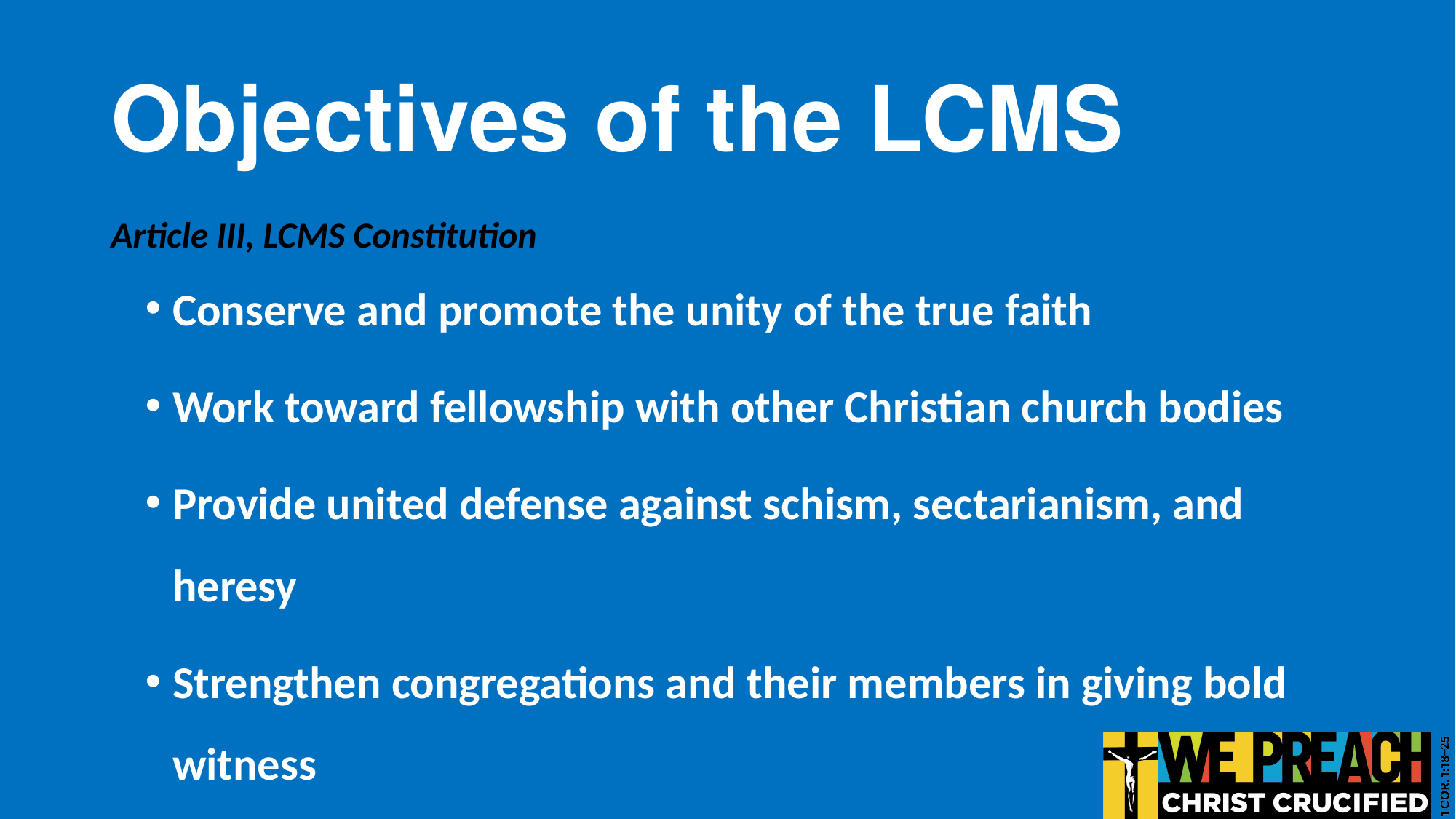

# Objectives of the LCMS
Article III, LCMS Constitution
Conserve and promote the unity of the true faith
Work toward fellowship with other Christian church bodies
Provide united defense against schism, sectarianism, and heresy
Strengthen congregations and their members in giving bold witness